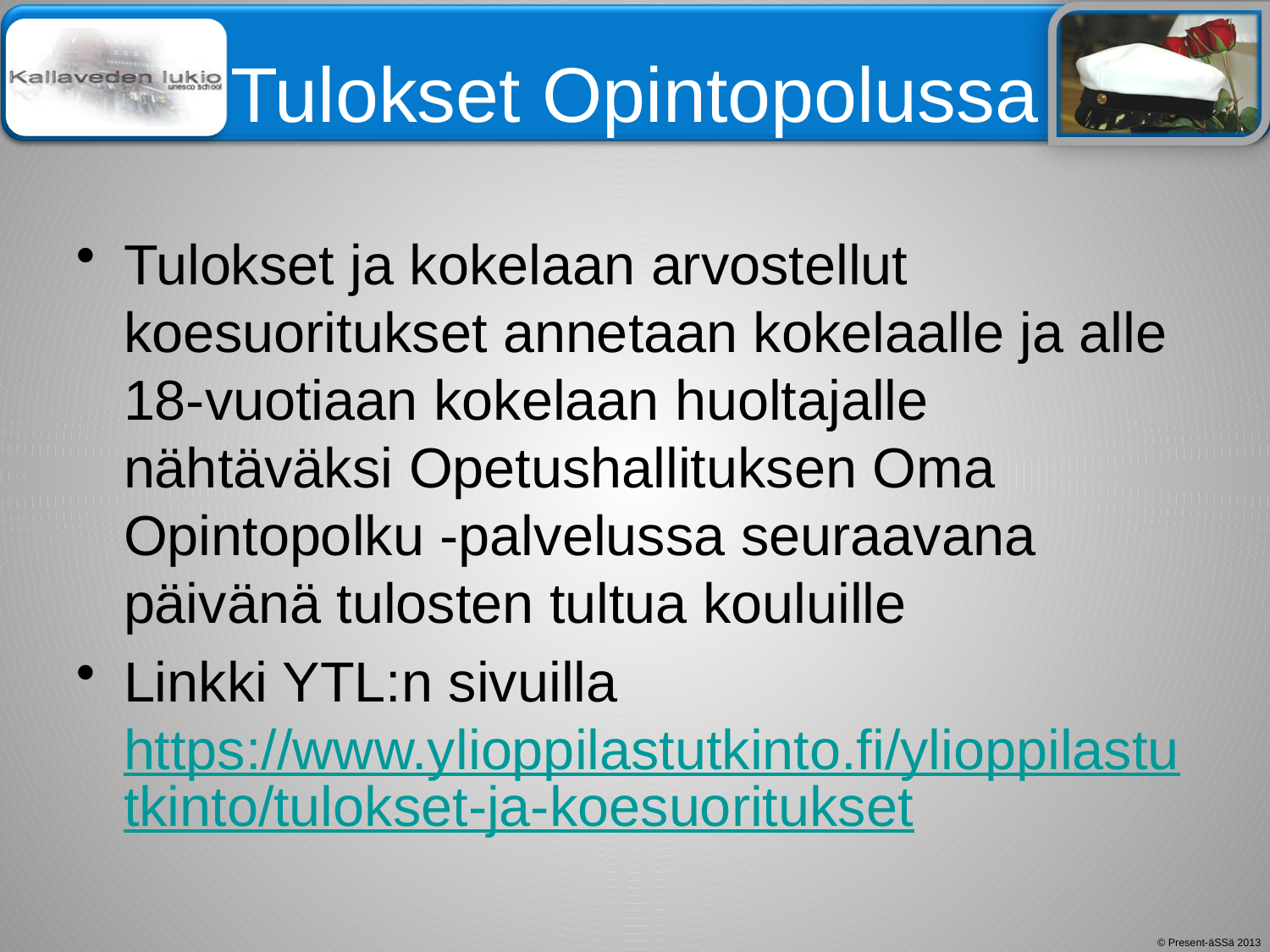

# Tulokset Opintopolussa
Tulokset ja kokelaan arvostellut koesuoritukset annetaan kokelaalle ja alle 18-vuotiaan kokelaan huoltajalle nähtäväksi Opetushallituksen Oma Opintopolku -palvelussa seuraavana päivänä tulosten tultua kouluille
Linkki YTL:n sivuilla https://www.ylioppilastutkinto.fi/ylioppilastutkinto/tulokset-ja-koesuoritukset